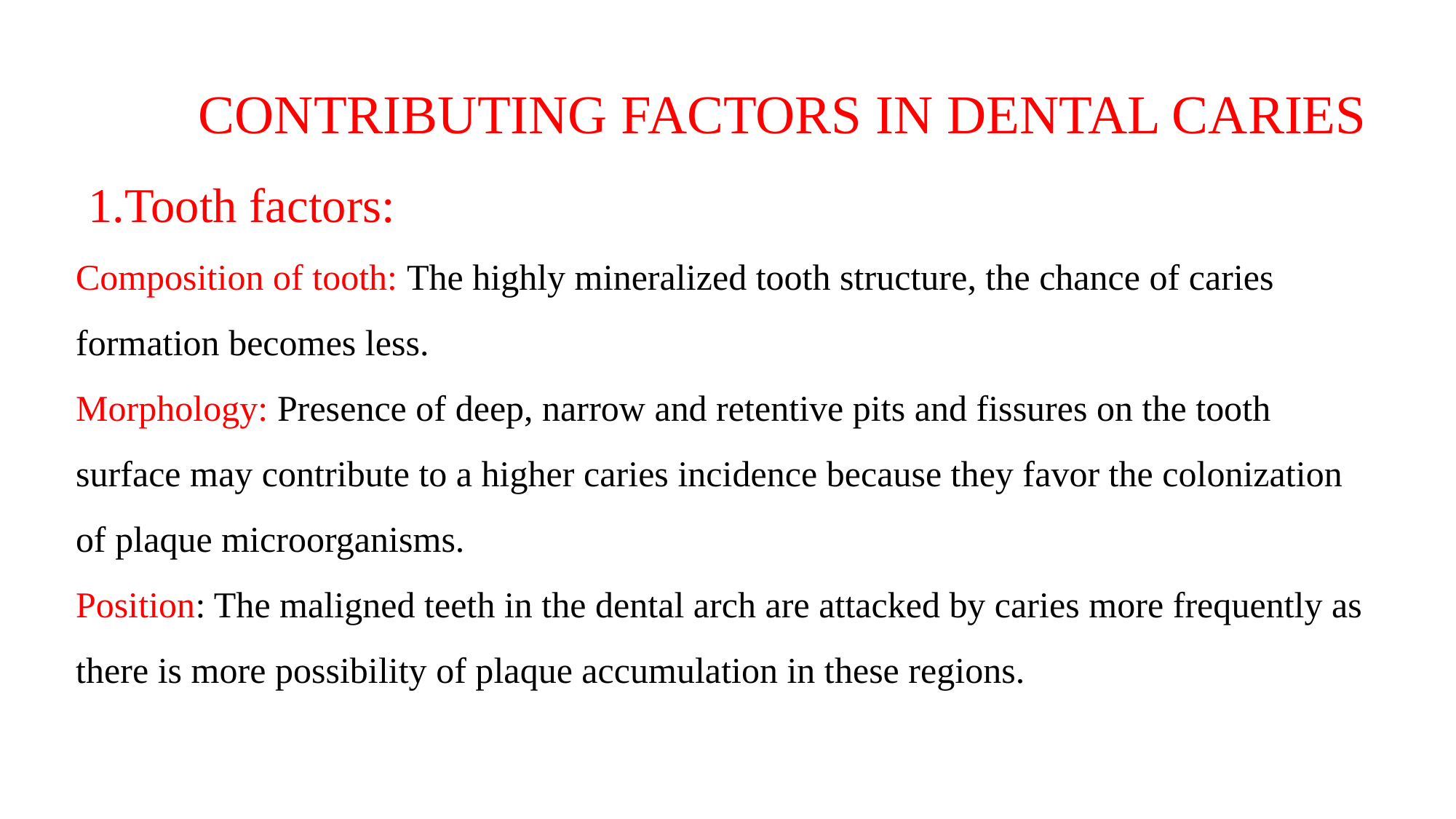

CONTRIBUTING FACTORS IN DENTAL CARIES
 1.Tooth factors:
Composition of tooth: The highly mineralized tooth structure, the chance of caries formation becomes less.
Morphology: Presence of deep, narrow and retentive pits and fissures on the tooth surface may contribute to a higher caries incidence because they favor the colonization of plaque microorganisms.
Position: The maligned teeth in the dental arch are attacked by caries more frequently as there is more possibility of plaque accumulation in these regions.